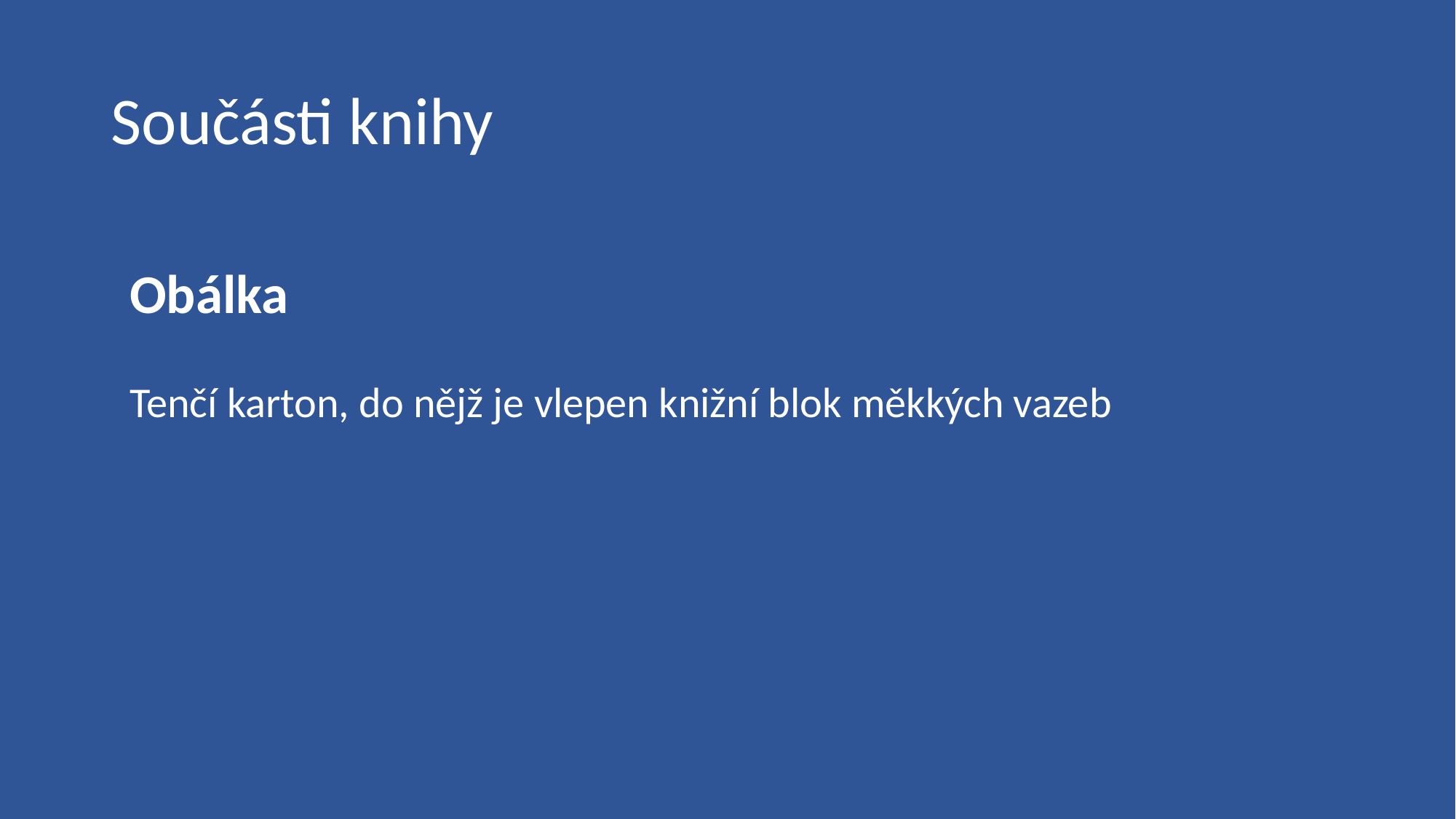

# Součásti knihy
Obálka

Tenčí karton, do nějž je vlepen knižní blok měkkých vazeb